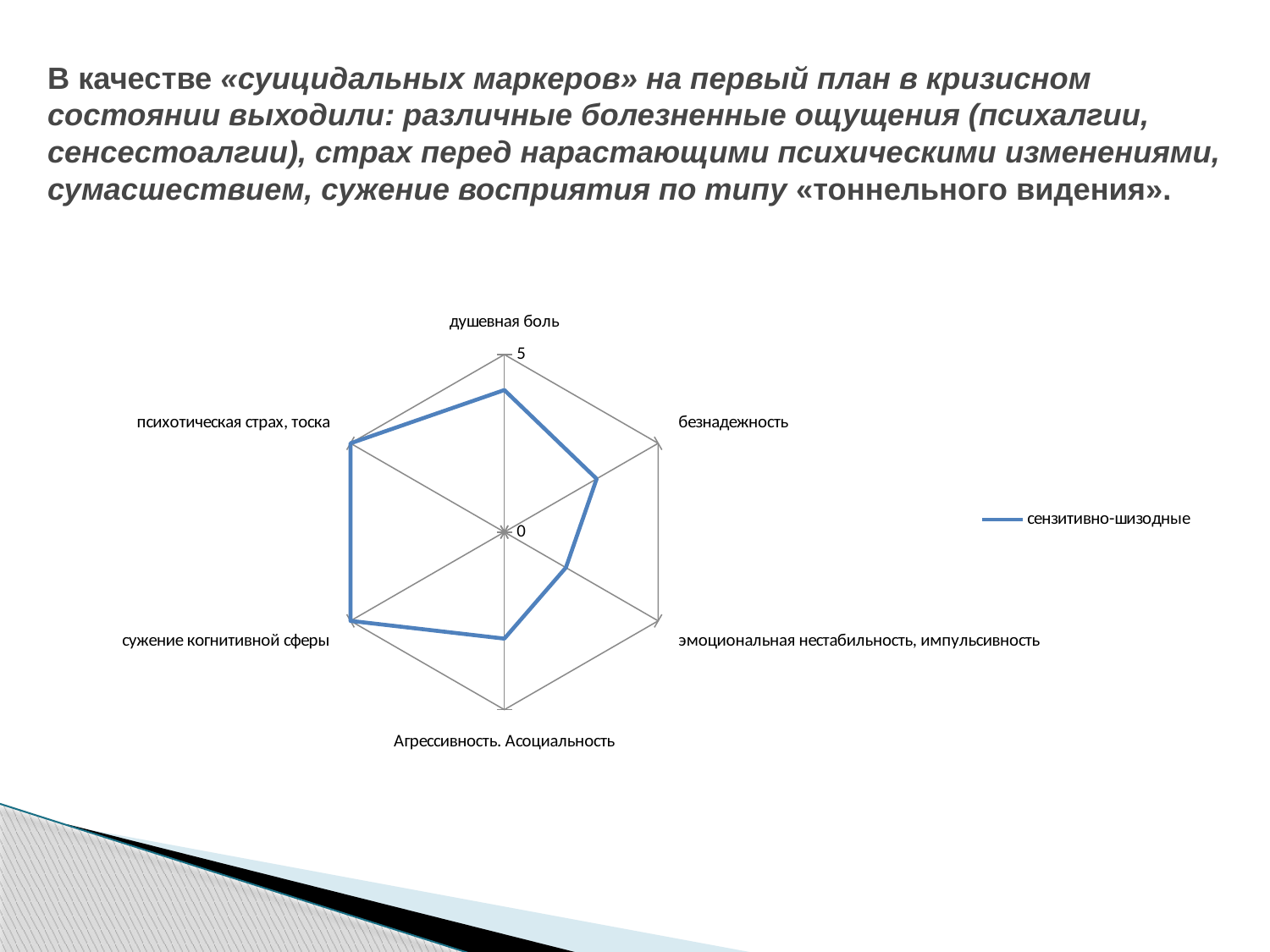

# В качестве «суицидальных маркеров» на первый план в кризисном состоянии выходили: различные болезненные ощущения (психалгии, сенсестоалгии), страх перед нарастающими психическими изменениями, сумасшествием, сужение восприятия по типу «тоннельного видения».

### Chart

| Category | сензитивно-шизодные | Столбец1 |
|---|---|---|
| душевная боль | 4.0 | None |
| безнадежность | 3.0 | None |
| эмоциональная нестабильность, импульсивность | 2.0 | None |
| Агрессивность. Асоциальность | 3.0 | None |
| сужение когнитивной сферы | 5.0 | None |
| психотическая страх, тоска | 5.0 | None |